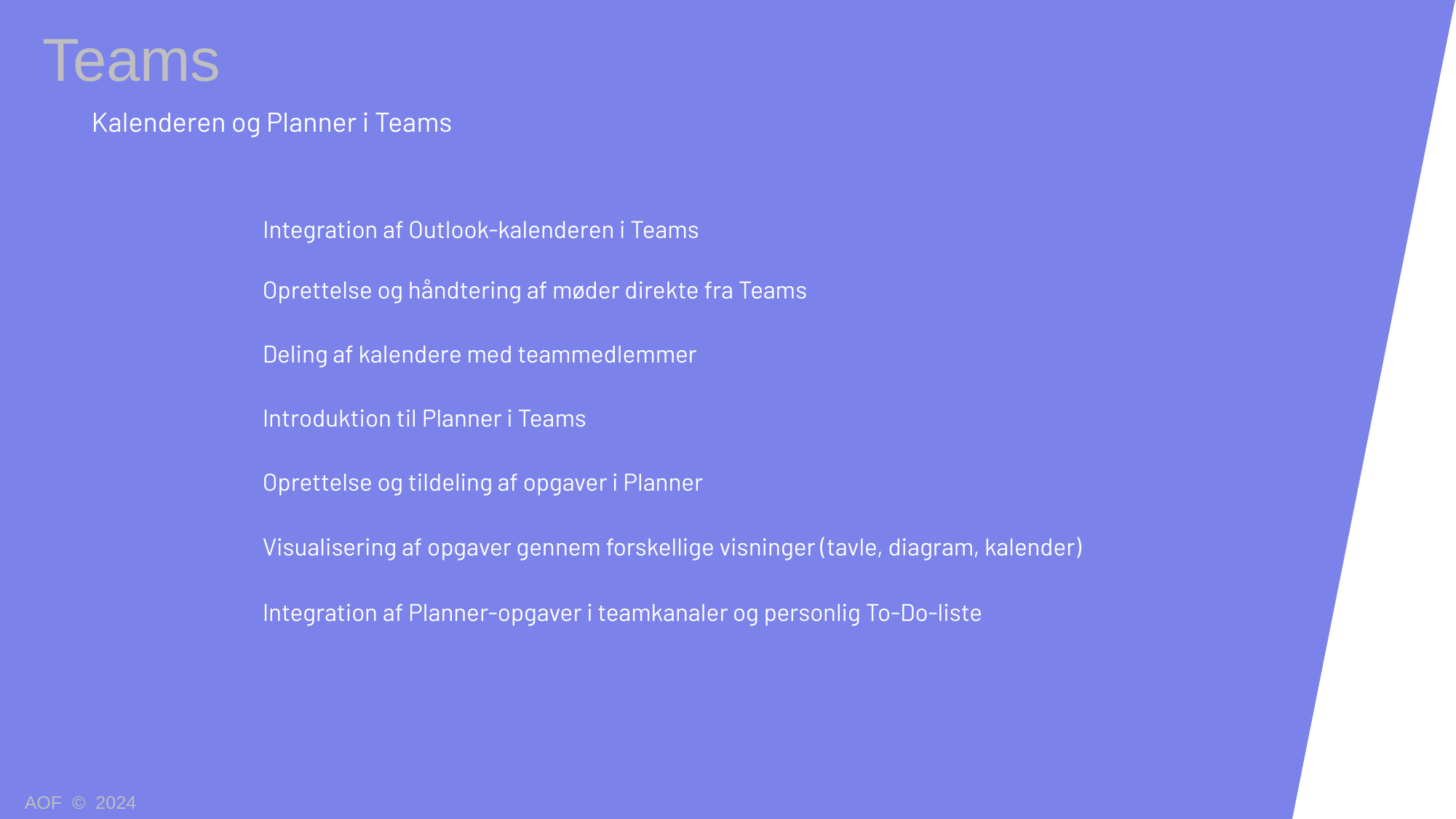

Teams
Kalenderen og Planner i Teams
Integration af Outlook-kalenderen i Teams
Oprettelse og håndtering af møder direkte fra Teams
Deling af kalendere med teammedlemmer
Introduktion til Planner i Teams
Oprettelse og tildeling af opgaver i Planner
Visualisering af opgaver gennem forskellige visninger (tavle, diagram, kalender)
Integration af Planner-opgaver i teamkanaler og personlig To-Do-liste
AOF  ©  2024